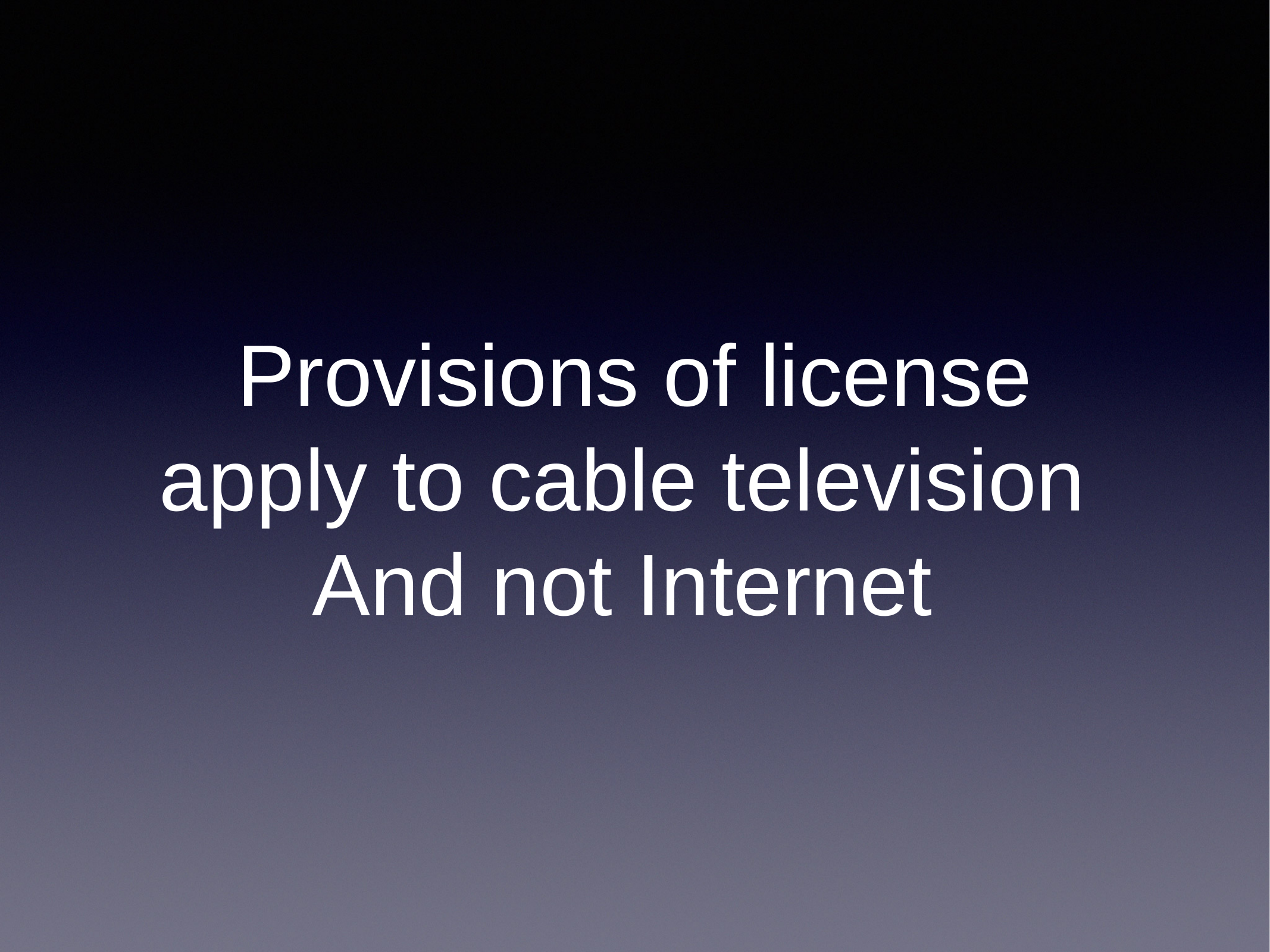

# Provisions of license apply to cable television
And not Internet